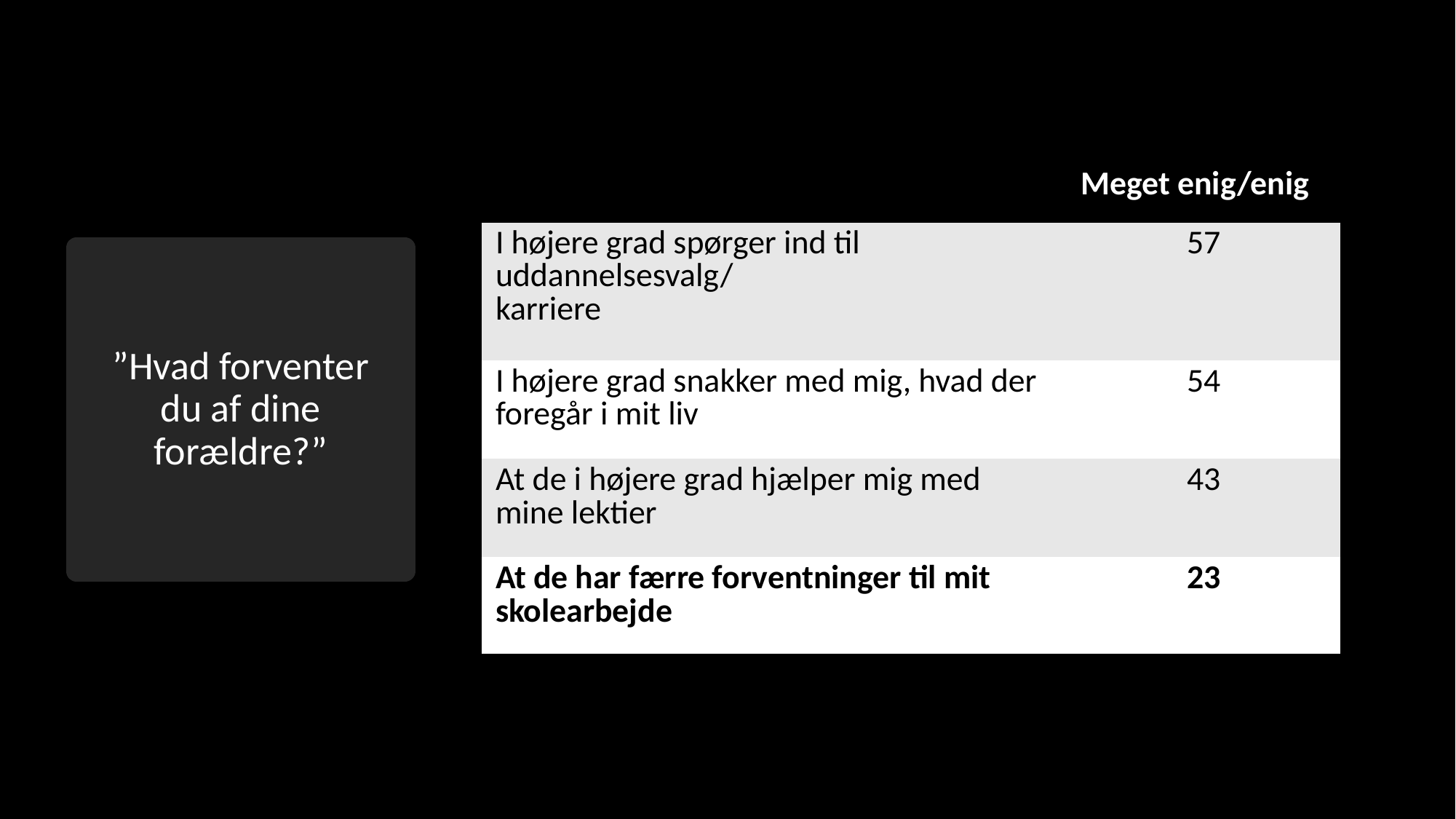

|  | Meget enig/enig |
| --- | --- |
| I højere grad spørger ind til uddannelsesvalg/ karriere | 57 |
| I højere grad snakker med mig, hvad der foregår i mit liv | 54 |
| At de i højere grad hjælper mig med mine lektier | 43 |
| At de har færre forventninger til mit skolearbejde | 23 |
# ”Hvad forventer du af dine forældre?”